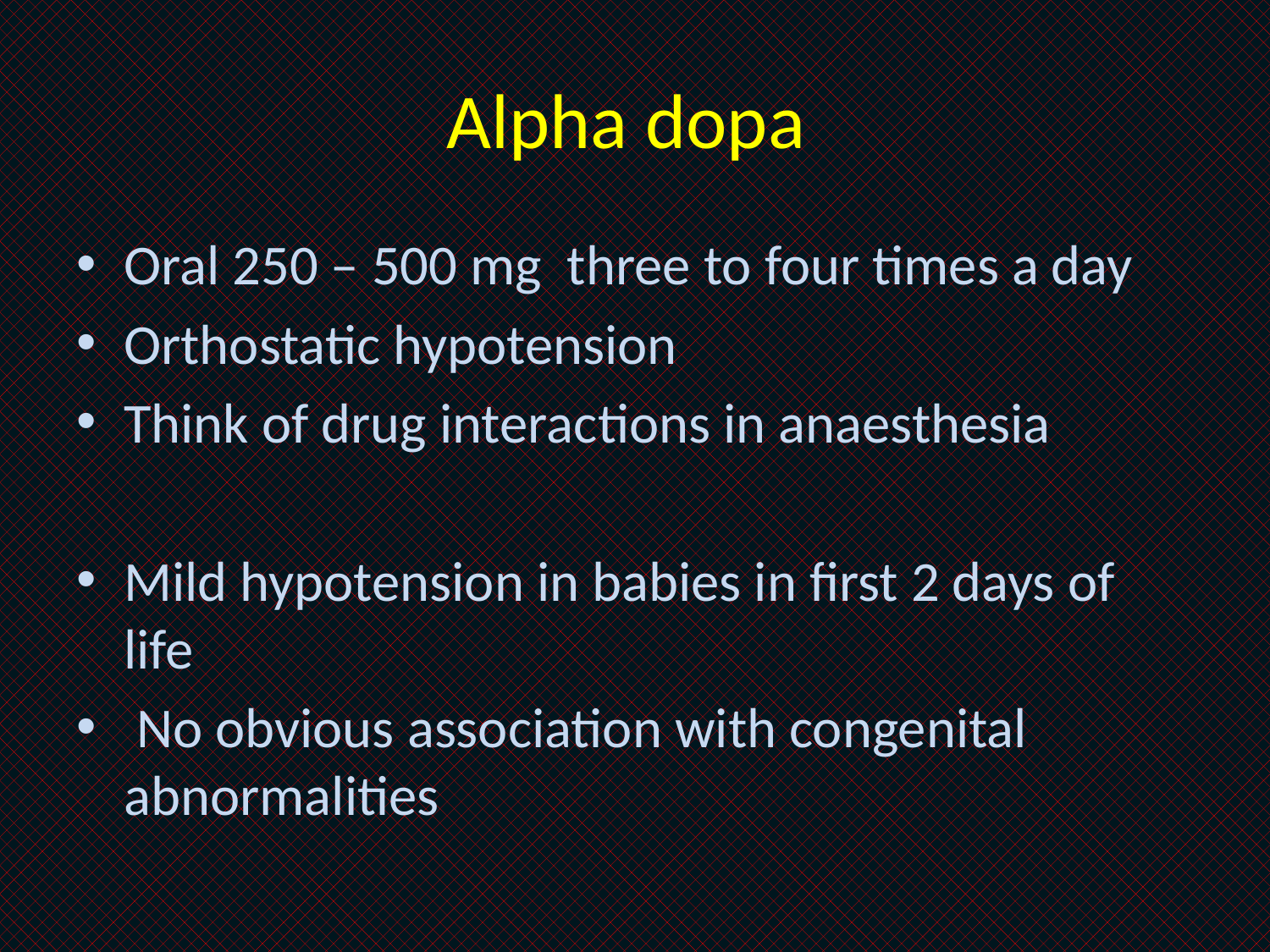

# Alpha dopa
Oral 250 – 500 mg  three to four times a day
Orthostatic hypotension
Think of drug interactions in anaesthesia

Mild hypotension in babies in first 2 days of life
 No obvious association with congenital abnormalities